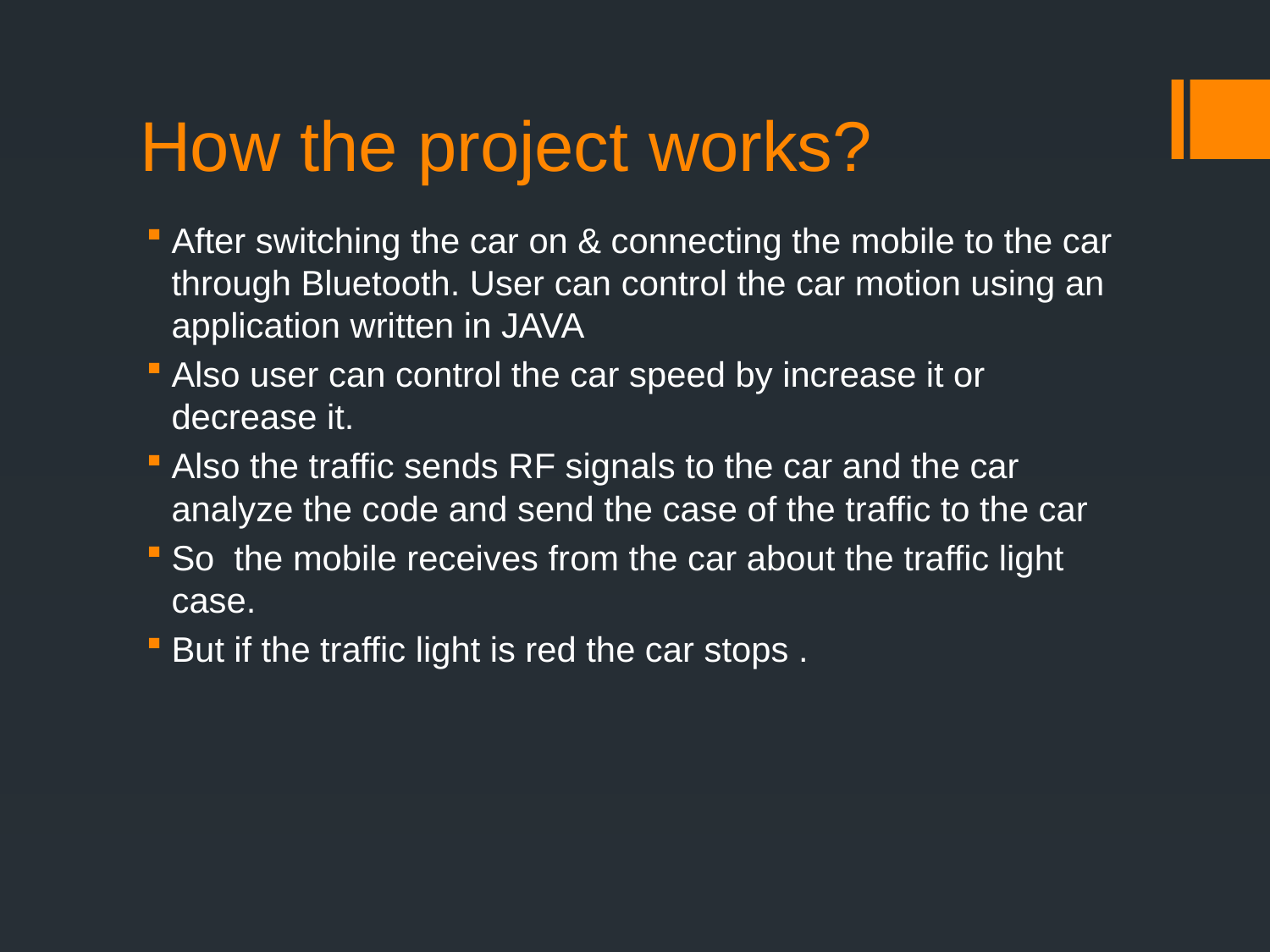

# How the project works?
After switching the car on & connecting the mobile to the car through Bluetooth. User can control the car motion using an application written in JAVA
Also user can control the car speed by increase it or decrease it.
Also the traffic sends RF signals to the car and the car analyze the code and send the case of the traffic to the car
So  the mobile receives from the car about the traffic light case.
But if the traffic light is red the car stops .